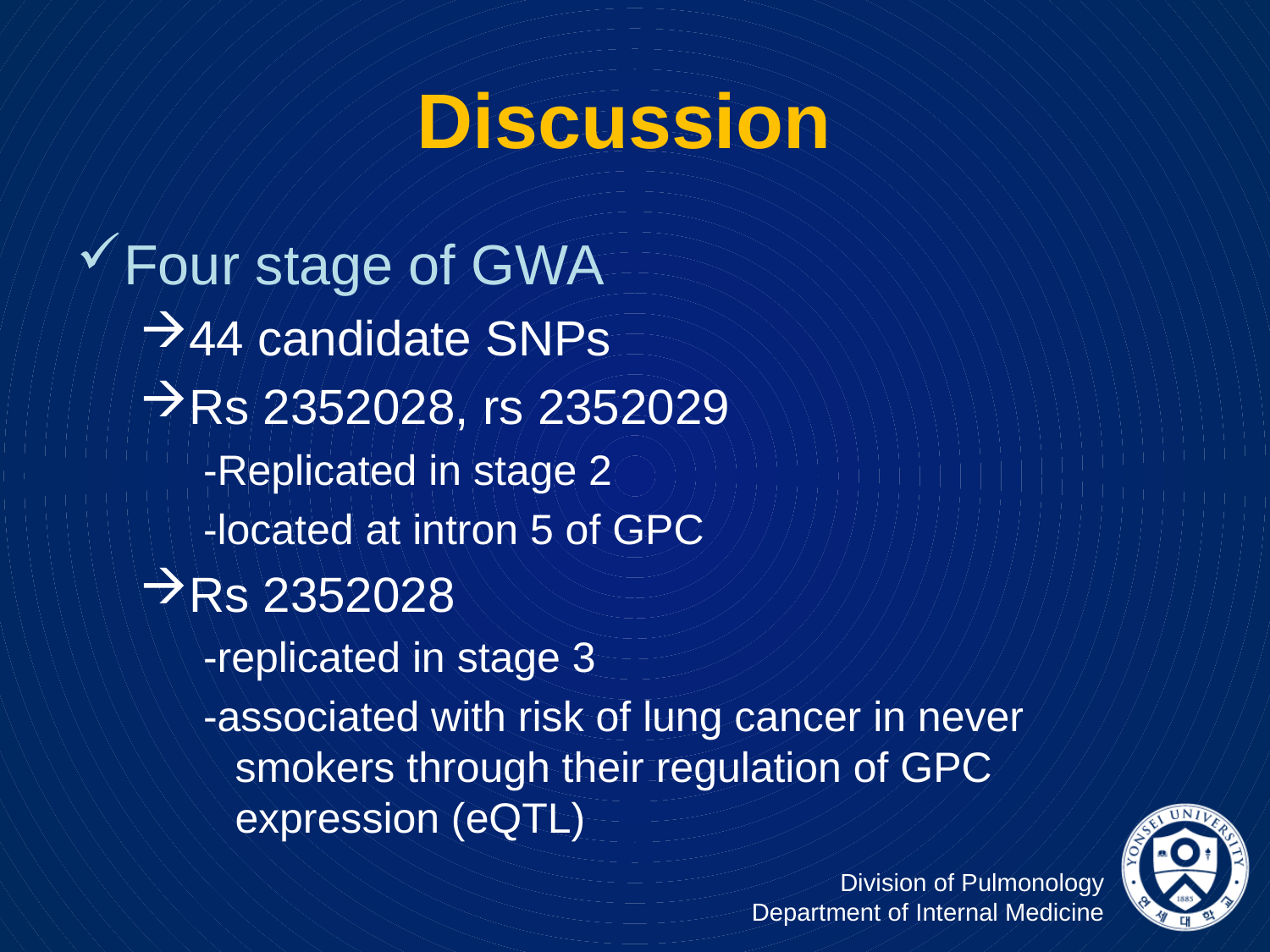

# Discussion
Four stage of GWA
44 candidate SNPs
Rs 2352028, rs 2352029
-Replicated in stage 2
-located at intron 5 of GPC
Rs 2352028
-replicated in stage 3
-associated with risk of lung cancer in never smokers through their regulation of GPC expression (eQTL)